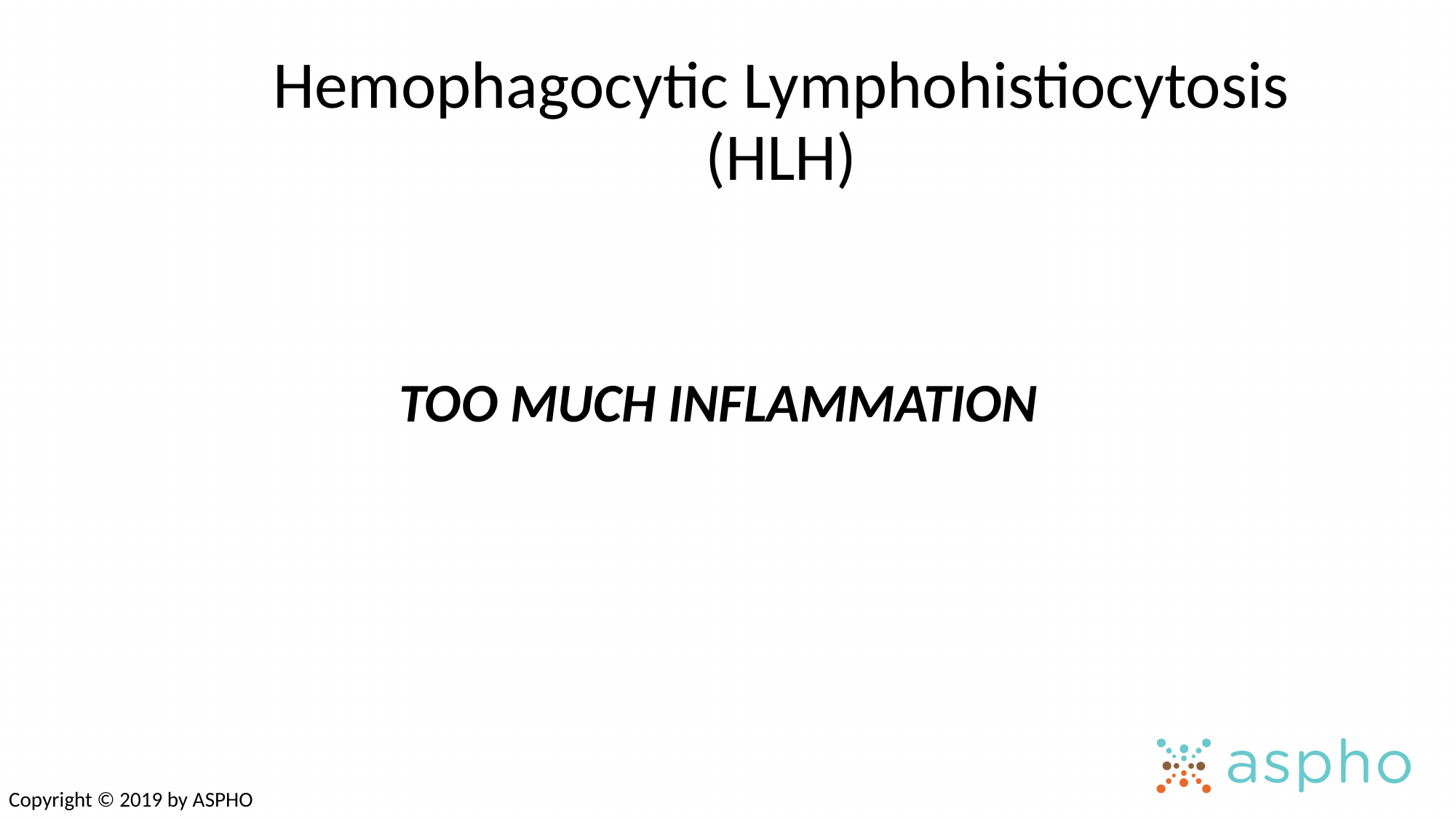

# Hemophagocytic Lymphohistiocytosis (HLH)
TOO MUCH INFLAMMATION

Copyright © 2019 by ASPHO